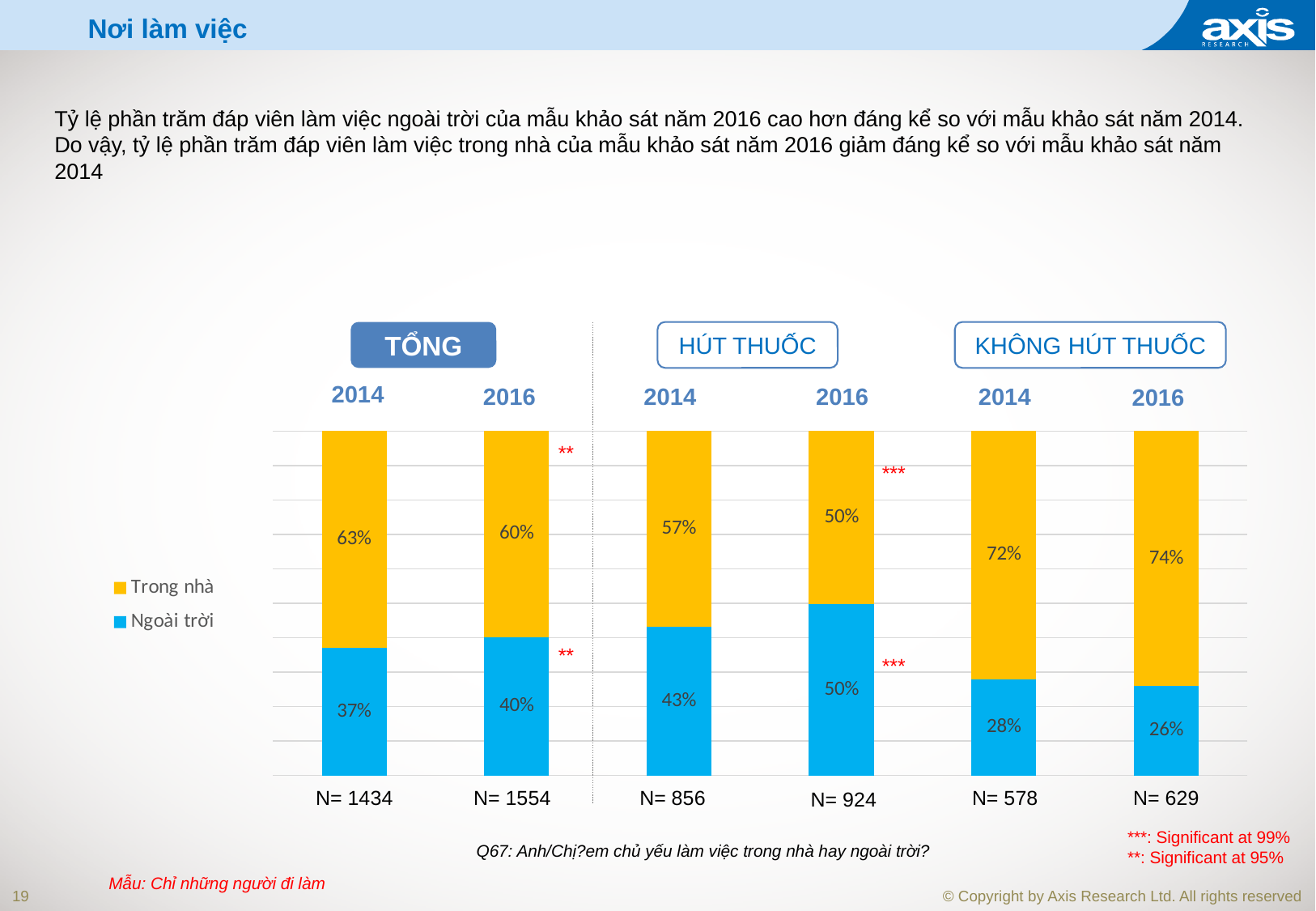

Nơi làm việc

Tỷ lệ phần trăm đáp viên làm việc ngoài trời của mẫu khảo sát năm 2016 cao hơn đáng kể so với mẫu khảo sát năm 2014. Do vậy, tỷ lệ phần trăm đáp viên làm việc trong nhà của mẫu khảo sát năm 2016 giảm đáng kể so với mẫu khảo sát năm 2014
KHÔNG HÚT THUỐC
TỔNG
HÚT THUỐC
2014
2016
2014
2016
2014
2016

### Chart

| Category | Ngoài trời | Trong nhà |
|---|---|---|
**
***
**
***
N= 1434
N= 1554
N= 856
N= 578
N= 629
N= 924
***: Significant at 99%
**: Significant at 95%

Q67: Anh/Chị?em chủ yếu làm việc trong nhà hay ngoài trời?
Mẫu: Chỉ những người đi làm
19